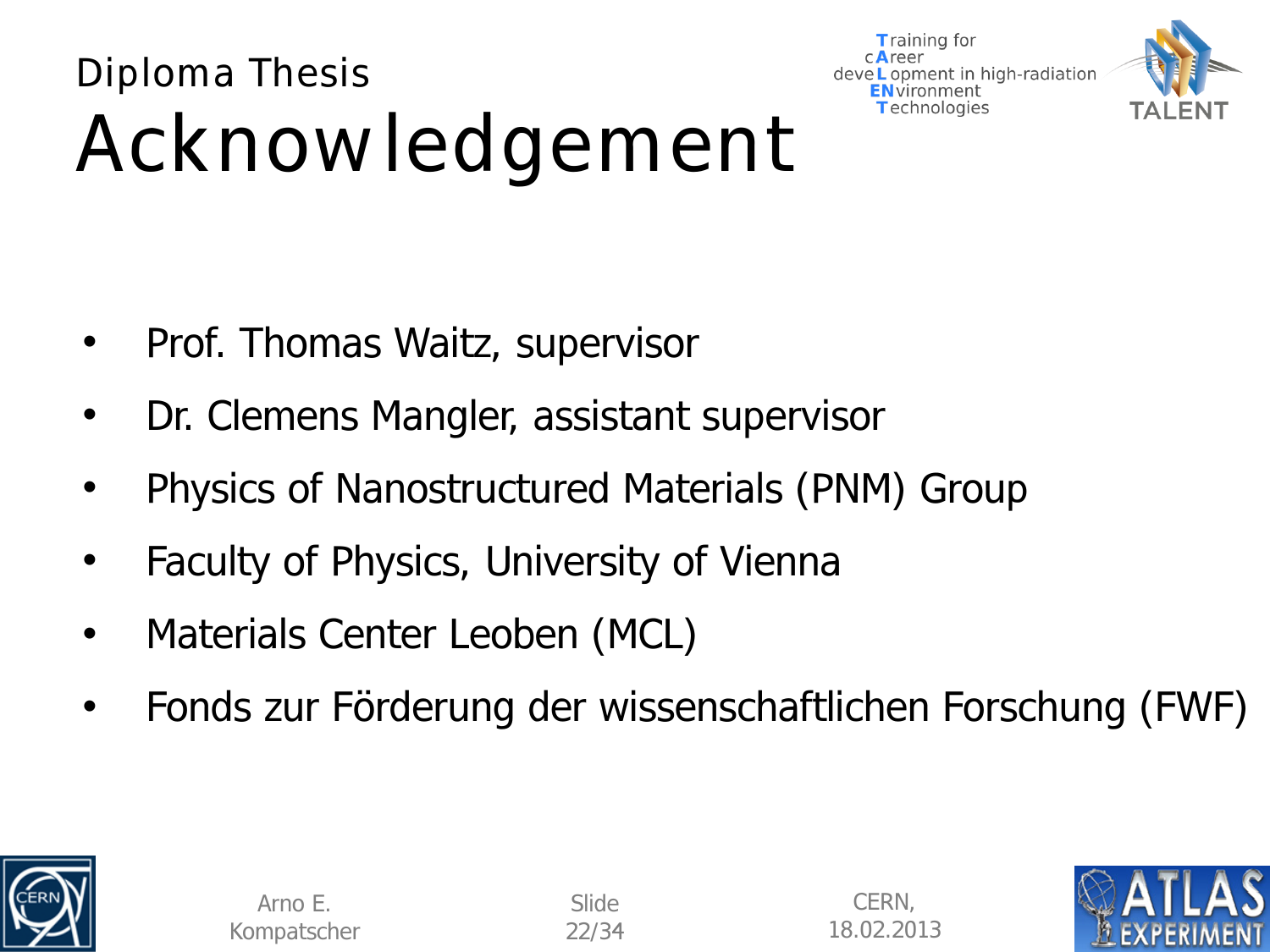

# Diploma Thesis Acknowledgement
Prof. Thomas Waitz, supervisor
Dr. Clemens Mangler, assistant supervisor
Physics of Nanostructured Materials (PNM) Group
Faculty of Physics, University of Vienna
Materials Center Leoben (MCL)
Fonds zur Förderung der wissenschaftlichen Forschung (FWF)
Slide
22/34